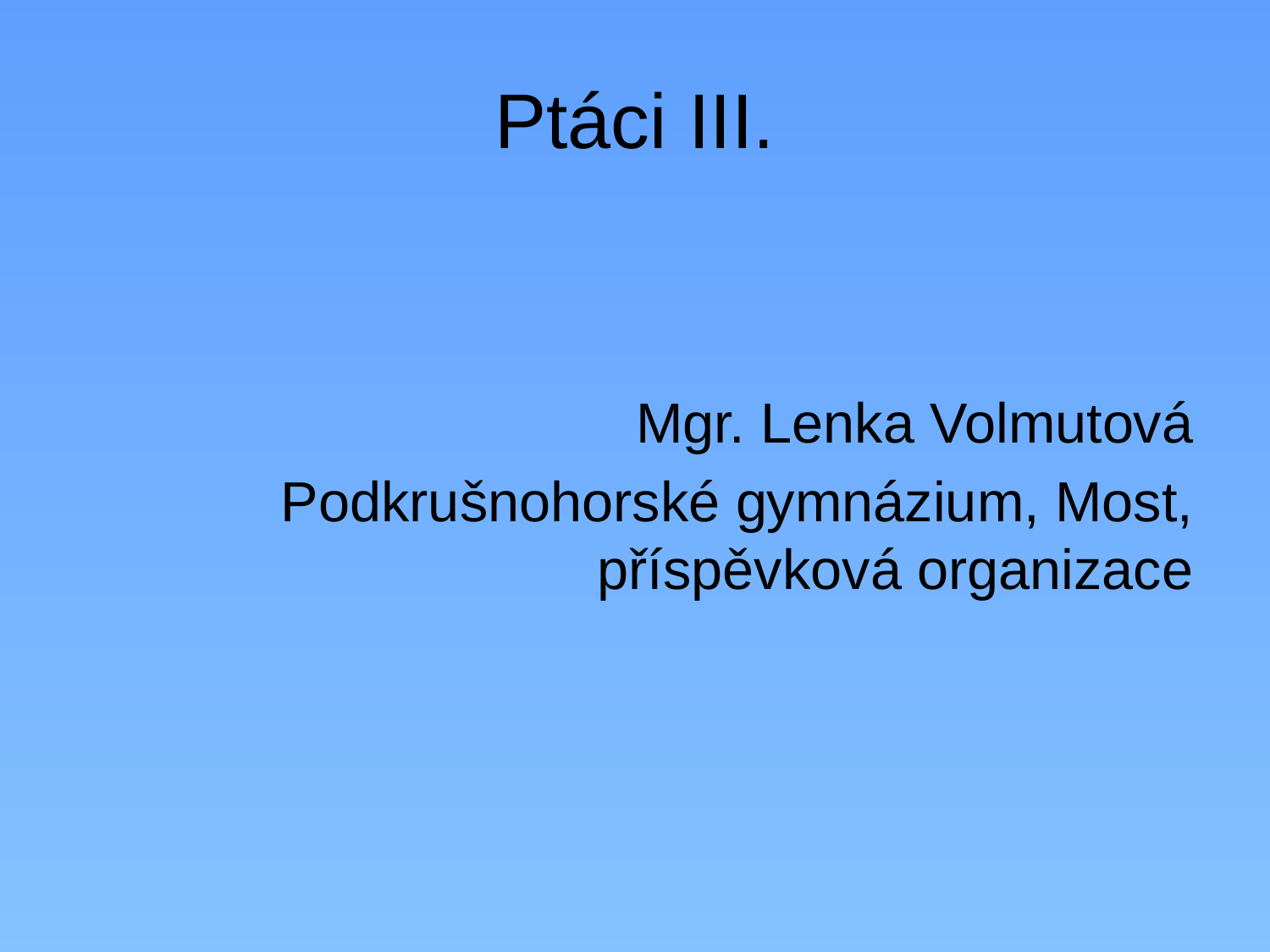

# Ptáci III.

Mgr. Lenka Volmutová
Podkrušnohorské gymnázium, Most, příspěvková organizace